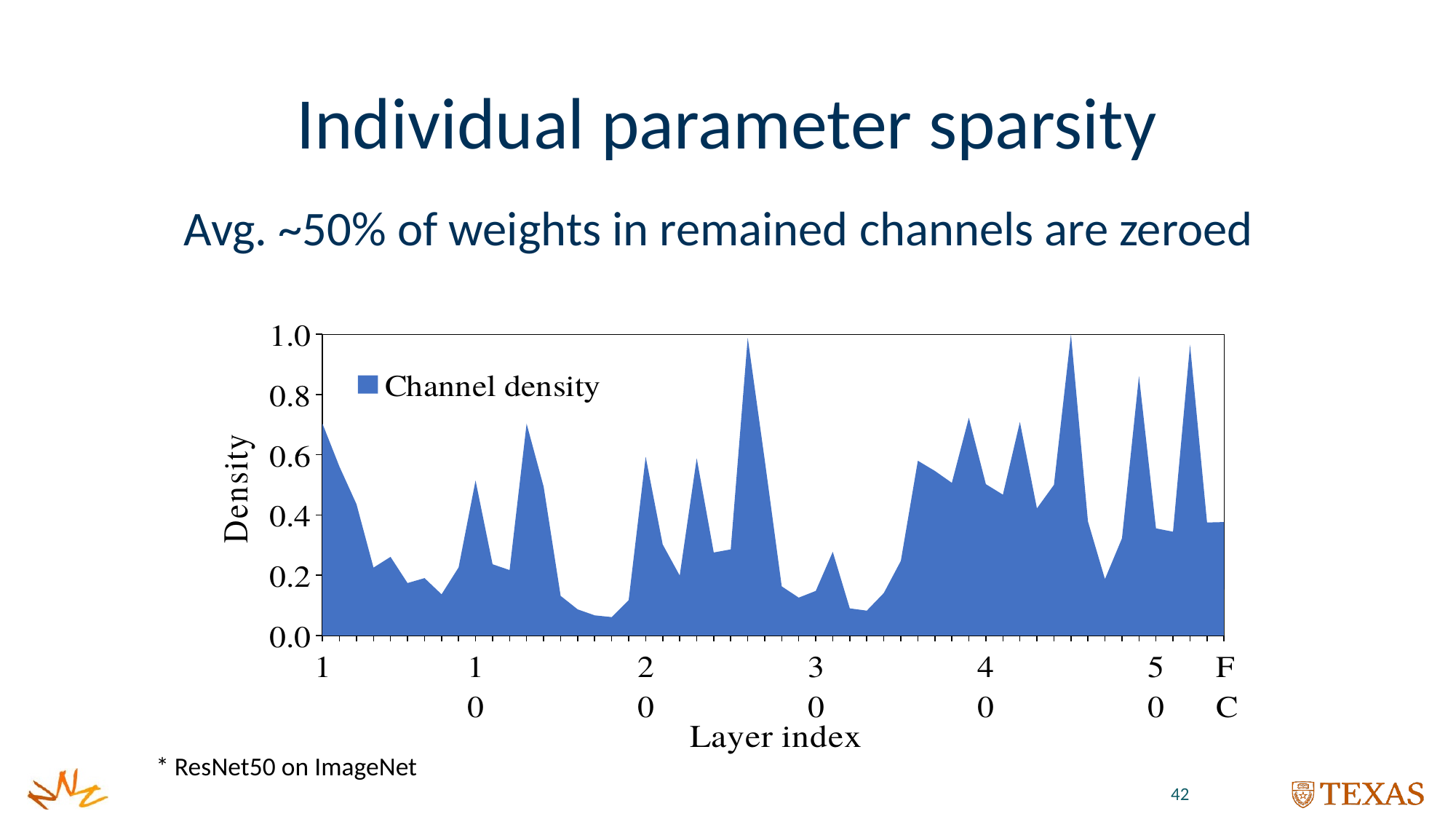

# Individual parameter sparsity
Avg. ~50% of weights in remained channels are zeroed

### Chart

| Category | Channel density | Weight density |
|---|---|---|
| 1 | 0.703125 | 0.348639455782266 |
|  | 0.560302734375 | 0.278320312500117 |
|  | 0.435791015625 | 0.224636501736086 |
|  | 0.2252197265625 | 0.0695061969652936 |
|  | 0.26092529296875 | 0.0954734278089111 |
|  | 0.1739501953125 | 0.0648882916865661 |
|  | 0.1904296875 | 0.0897623697917578 |
|  | 0.136474609375 | 0.0428336340051985 |
|  | 0.2257080078125 | 0.091156704735134 |
| 10 | 0.514404296875 | 0.246012369791868 |
|  | 0.23626708984375 | 0.066547888835785 |
|  | 0.21697998046875 | 0.100502771275684 |
|  | 0.703125 | 0.341328938802187 |
|  | 0.494140625 | 0.168112078283832 |
|  | 0.131393432617187 | 0.0375683316722001 |
|  | 0.08648681640625 | 0.0291795866442269 |
|  | 0.066650390625 | 0.0328097873263894 |
|  | 0.060882568359375 | 0.00738008069856491 |
|  | 0.117416381835937 | 0.043747730744173 |
| 20 | 0.59326171875 | 0.276258680555647 |
|  | 0.3021240234375 | 0.0635306855552765 |
|  | 0.198898315429687 | 0.0874811156184189 |
|  | 0.5882568359375 | 0.273986816406517 |
|  | 0.2755126953125 | 0.052513535545827 |
|  | 0.285675048828125 | 0.129353667256382 |
|  | 0.98828125 | 0.470828586154094 |
|  | 0.58203125 | 0.172004296390852 |
|  | 0.162879943847656 | 0.0490114760060853 |
|  | 0.125461578369141 | 0.0388388864793959 |
| 30 | 0.147857666015625 | 0.0687849256727371 |
|  | 0.277557373046875 | 0.0597262613574003 |
|  | 0.0897979736328125 | 0.0314778399362856 |
|  | 0.082244873046875 | 0.0400916205511975 |
|  | 0.140937805175781 | 0.0268526875499783 |
|  | 0.247360229492187 | 0.0952594101690539 |
|  | 0.58001708984375 | 0.267912122938488 |
|  | 0.546295166015625 | 0.178003017072662 |
|  | 0.506744384765625 | 0.206843943322708 |
|  | 0.722579956054687 | 0.327901204427429 |
| 40 | 0.502281188964844 | 0.14233311892606 |
|  | 0.467491149902344 | 0.201831557152052 |
|  | 0.7086181640625 | 0.315956963433021 |
|  | 0.421875 | 0.103818918639937 |
|  | 0.5 | 0.227234693351 |
|  | 1.0 | 0.454212188721 |
|  | 0.37890625 | 0.16949345141043 |
|  | 0.18701171875 | 0.0885257770674931 |
|  | 0.32215690612793 | 0.137429908830267 |
|  | 0.861328125 | 0.377644856770494 |
| 50 | 0.35546875 | 0.151467936379703 |
|  | 0.3443603515625 | 0.15273693629668 |
|  | 0.9649658203125 | 0.426500532362073 |
|  | 0.374994277954102 | 0.167487877972428 |
| FC | 0.37646484375 | 0.152602233263934 |
* ResNet50 on ImageNet
42